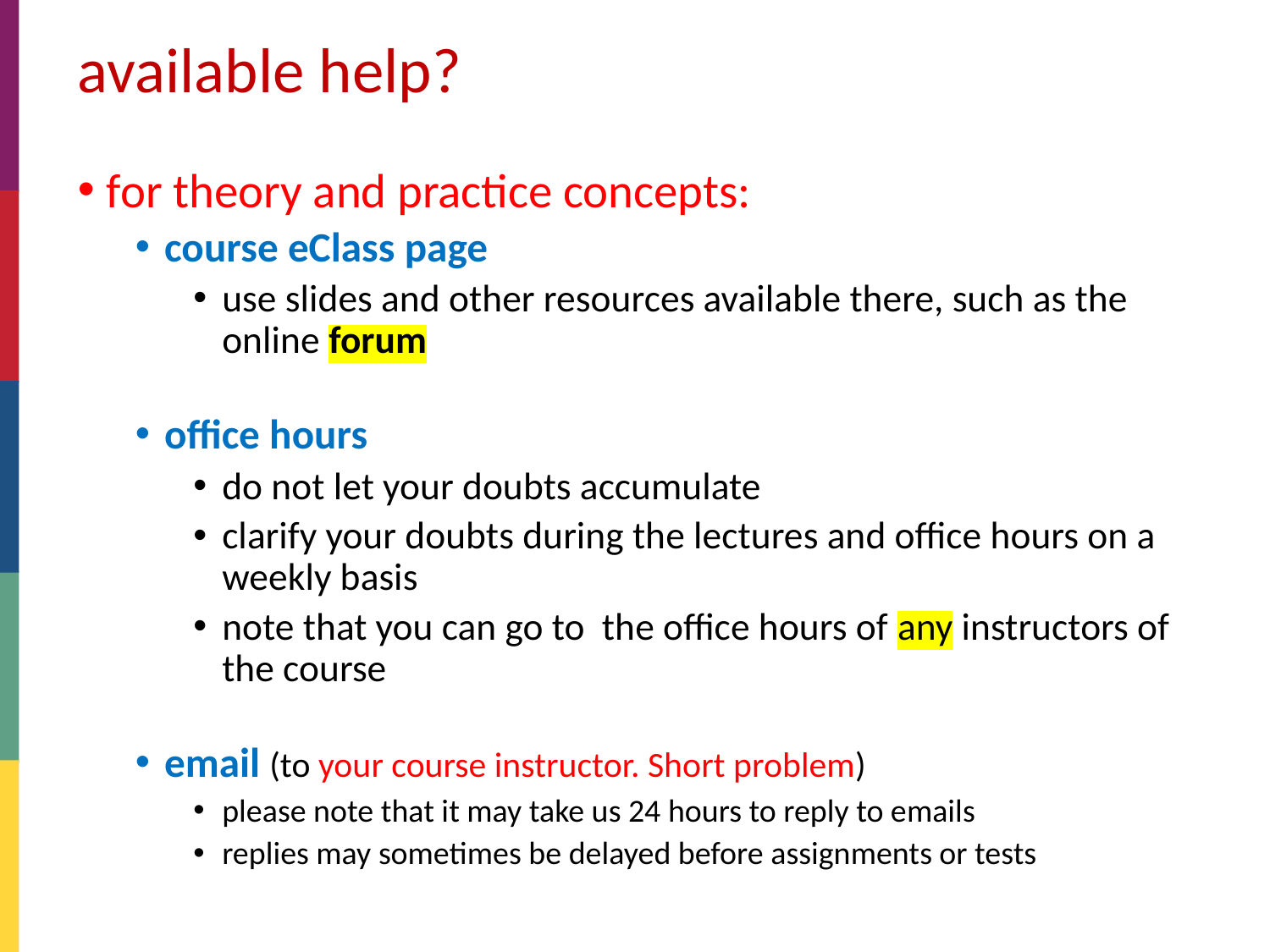

# available help?
for theory and practice concepts:
course eClass page
use slides and other resources available there, such as the online forum

office hours
do not let your doubts accumulate
clarify your doubts during the lectures and office hours on a weekly basis
note that you can go to  the office hours of any instructors of the course  --  everyday have at least one

email (to your course instructor. Short problem)
please note that it may take us 24 hours to reply to emails
replies may sometimes be delayed before assignments or tests